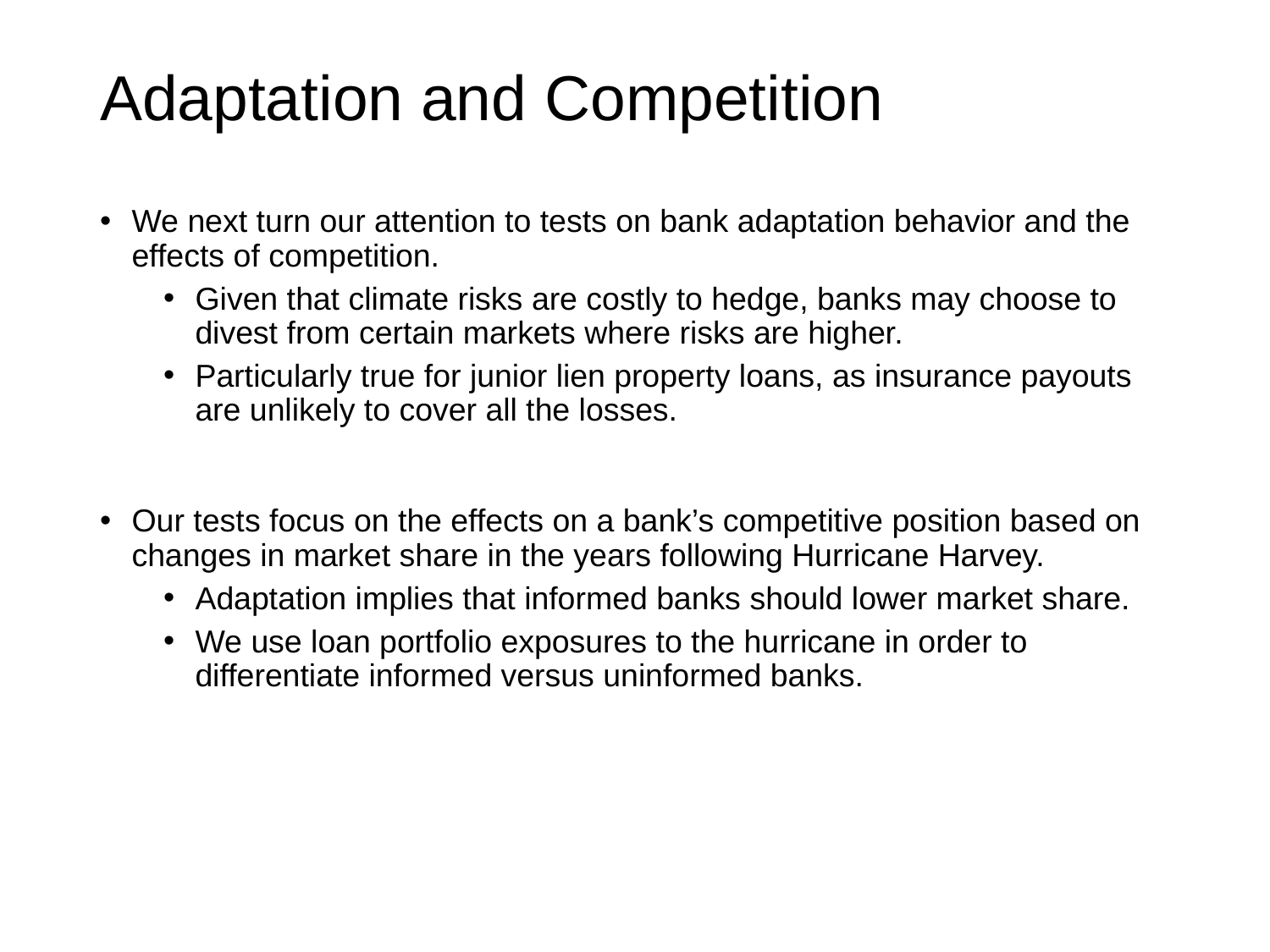

# Adaptation and Competition
We next turn our attention to tests on bank adaptation behavior and the effects of competition.
Given that climate risks are costly to hedge, banks may choose to divest from certain markets where risks are higher.
Particularly true for junior lien property loans, as insurance payouts are unlikely to cover all the losses.

Our tests focus on the effects on a bank’s competitive position based on changes in market share in the years following Hurricane Harvey.
Adaptation implies that informed banks should lower market share.
We use loan portfolio exposures to the hurricane in order to differentiate informed versus uninformed banks.